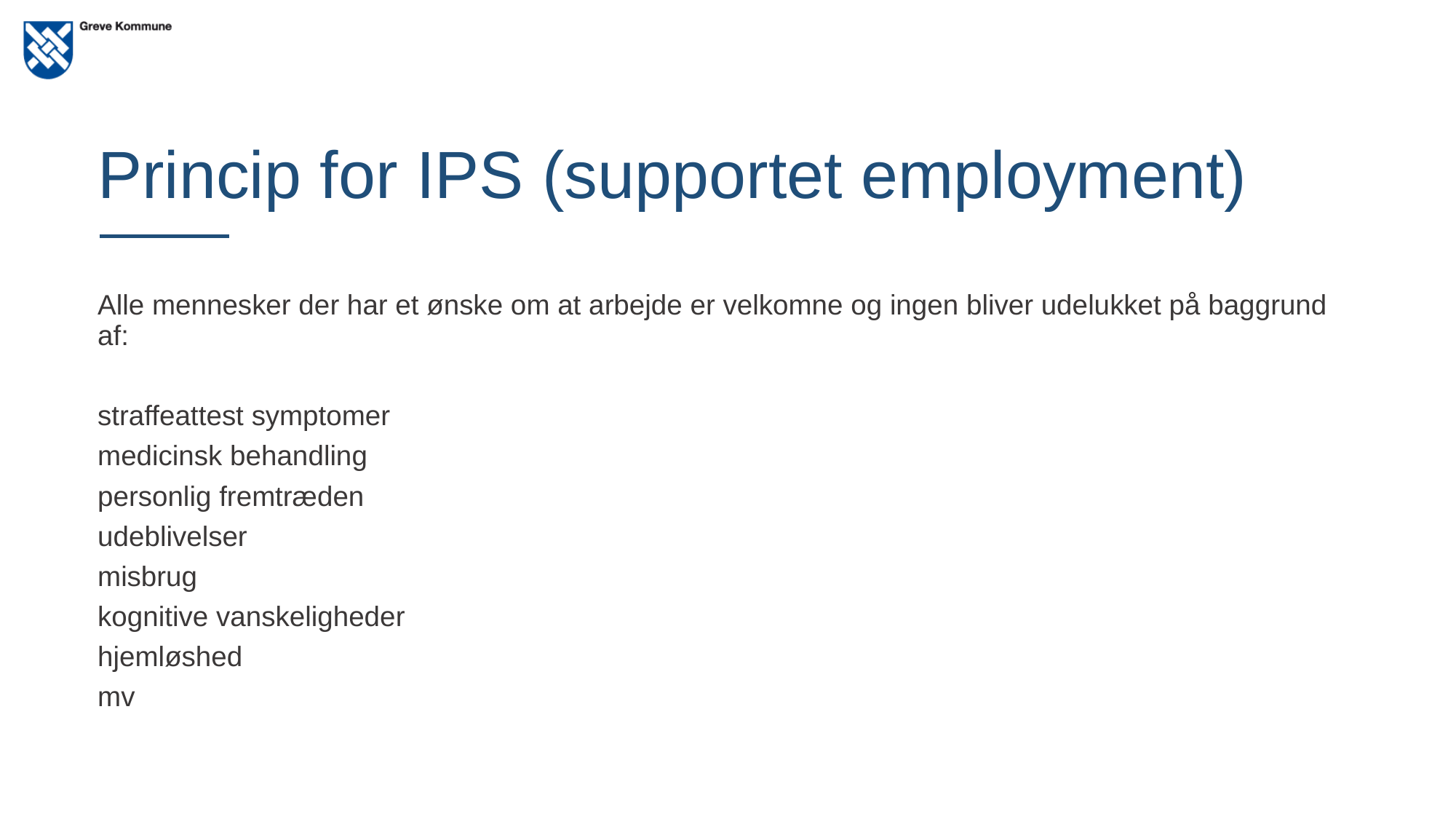

# Princip for IPS (supportet employment)
Alle mennesker der har et ønske om at arbejde er velkomne og ingen bliver udelukket på baggrund af:

straffeattest symptomer
medicinsk behandling
personlig fremtræden
udeblivelser
misbrug
kognitive vanskeligheder
hjemløshed
mv